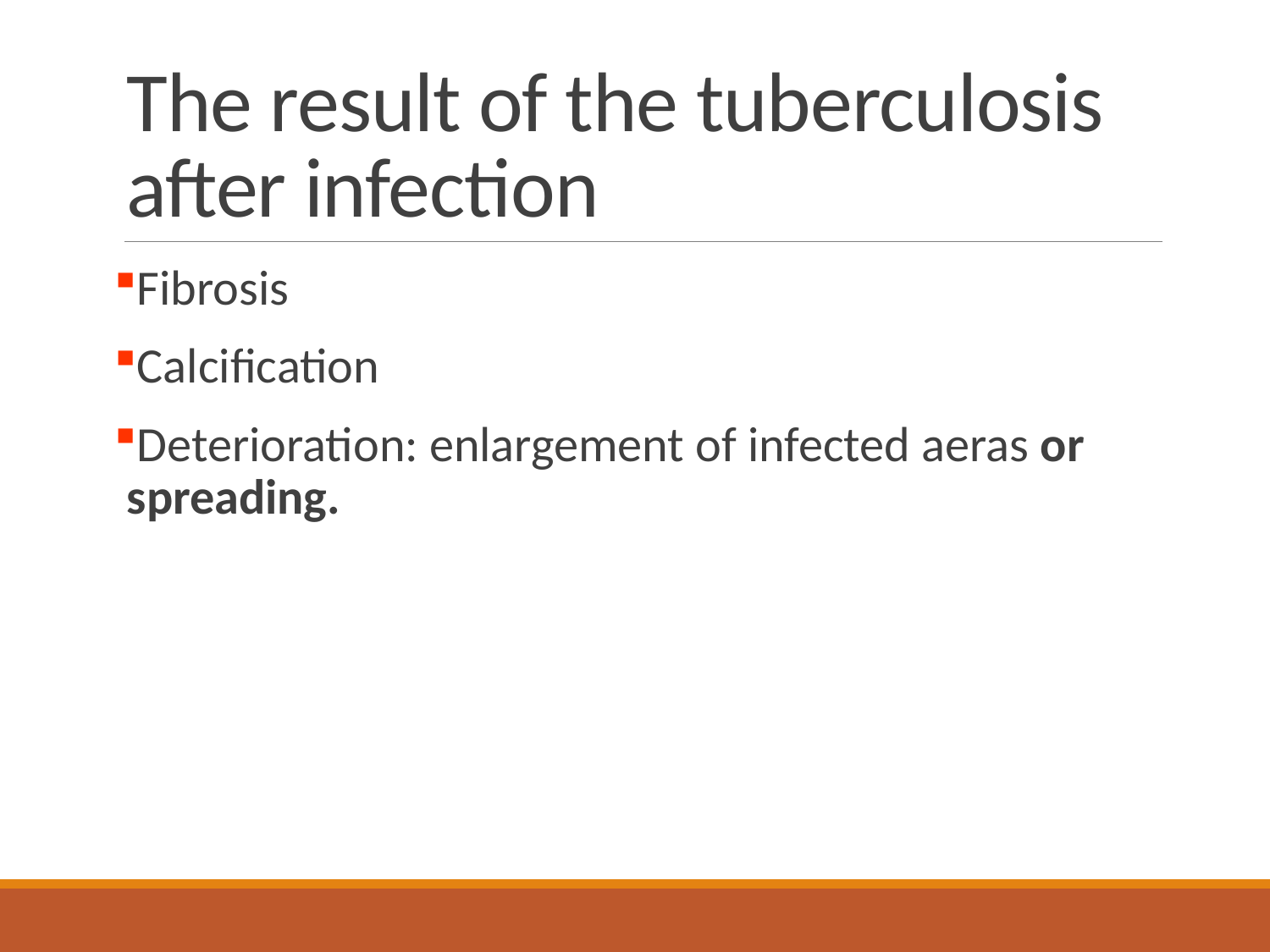

# The result of the tuberculosis after infection
Fibrosis
Calcification
Deterioration: enlargement of infected aeras or spreading.